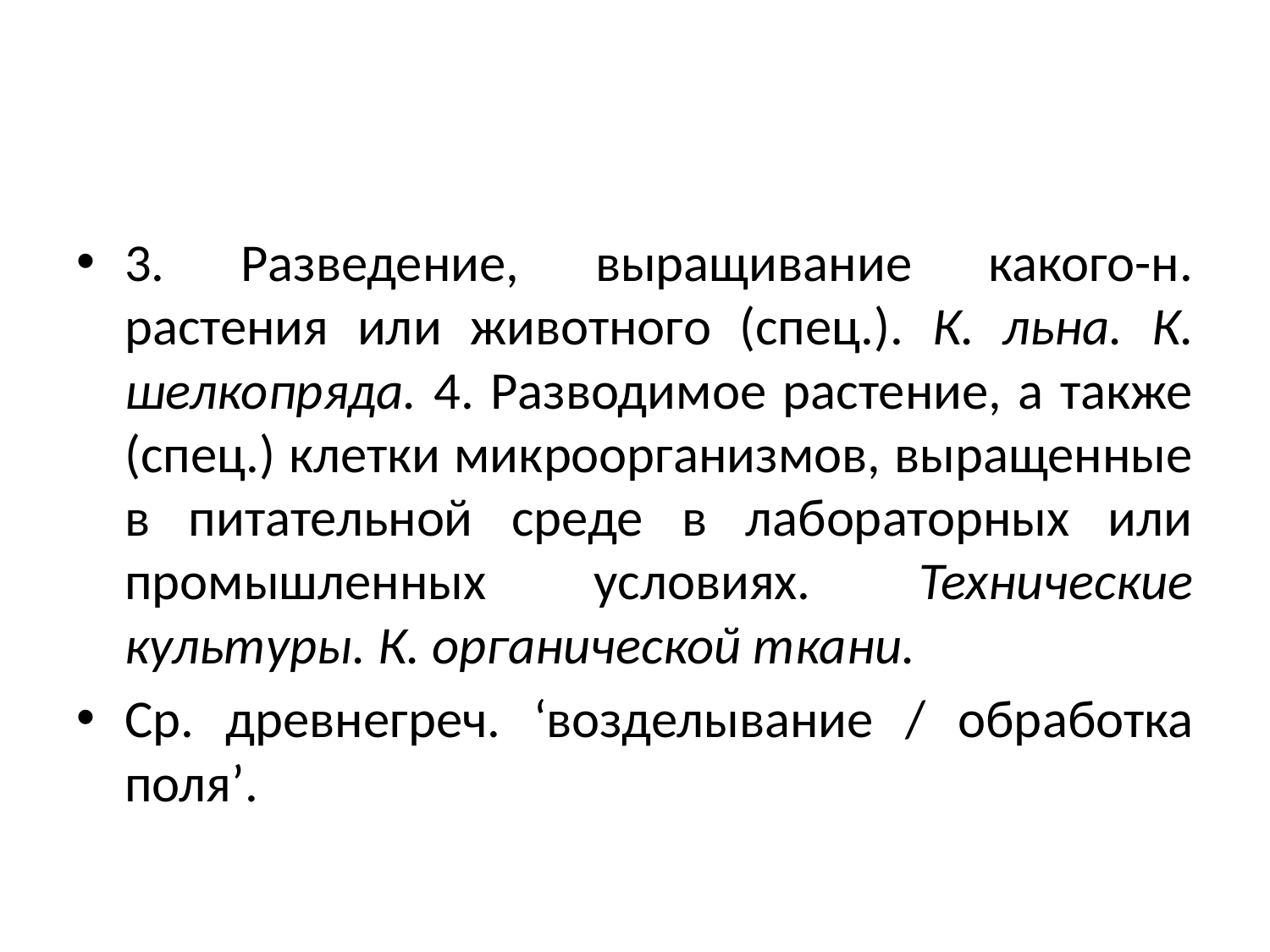

#
3. Разведение, выращивание какого-н. растения или животного (спец.). К. льна. К. шелкопряда. 4. Разводимое растение, а также (спец.) клетки микроорганизмов, выращенные в питательной среде в лабораторных или промышленных условиях. Технические культуры. К. органической ткани.
Ср. древнегреч. ‘возделывание / обработка поля’.